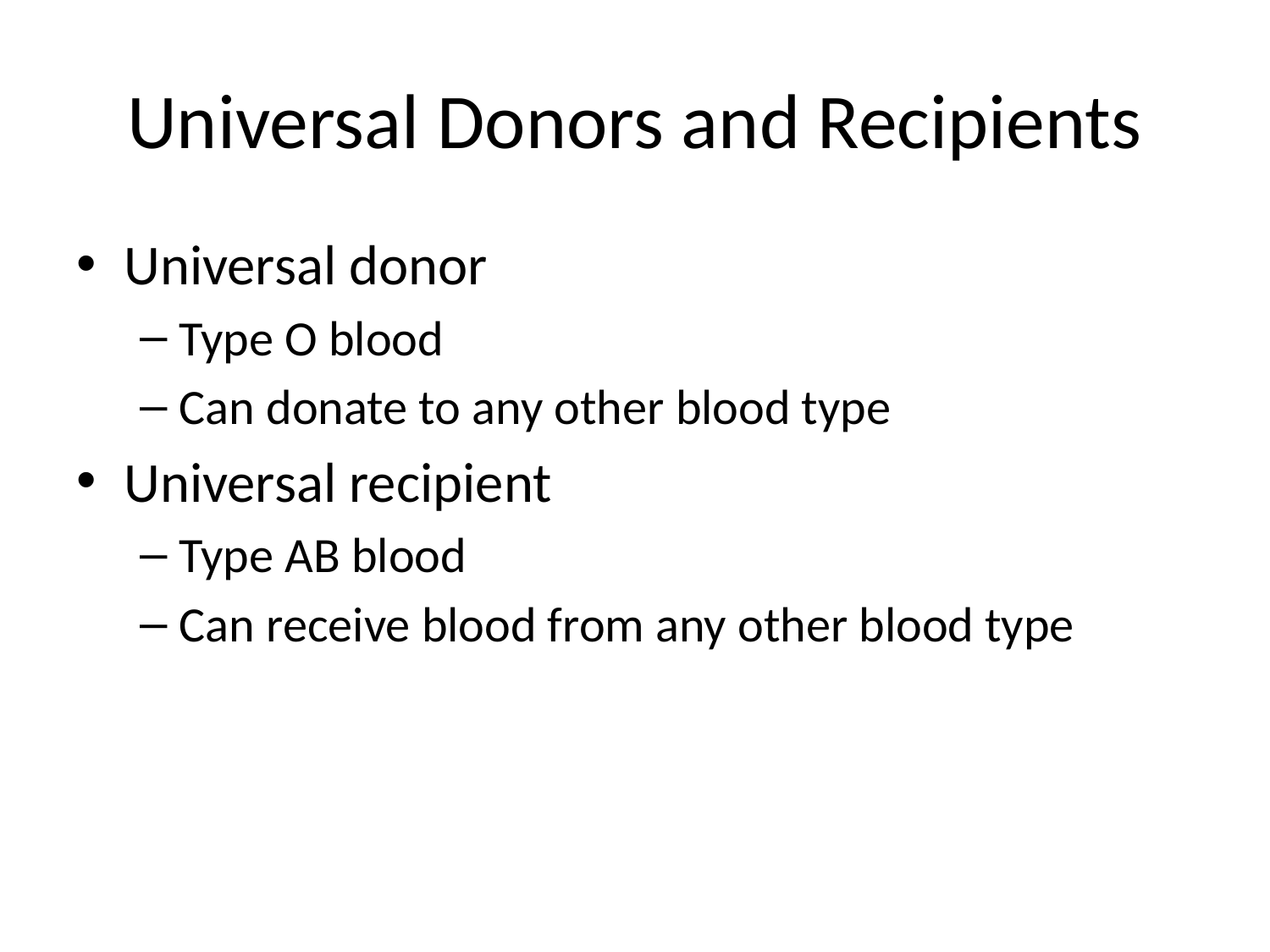

# Universal Donors and Recipients
Universal donor
Type O blood
Can donate to any other blood type
Universal recipient
Type AB blood
Can receive blood from any other blood type